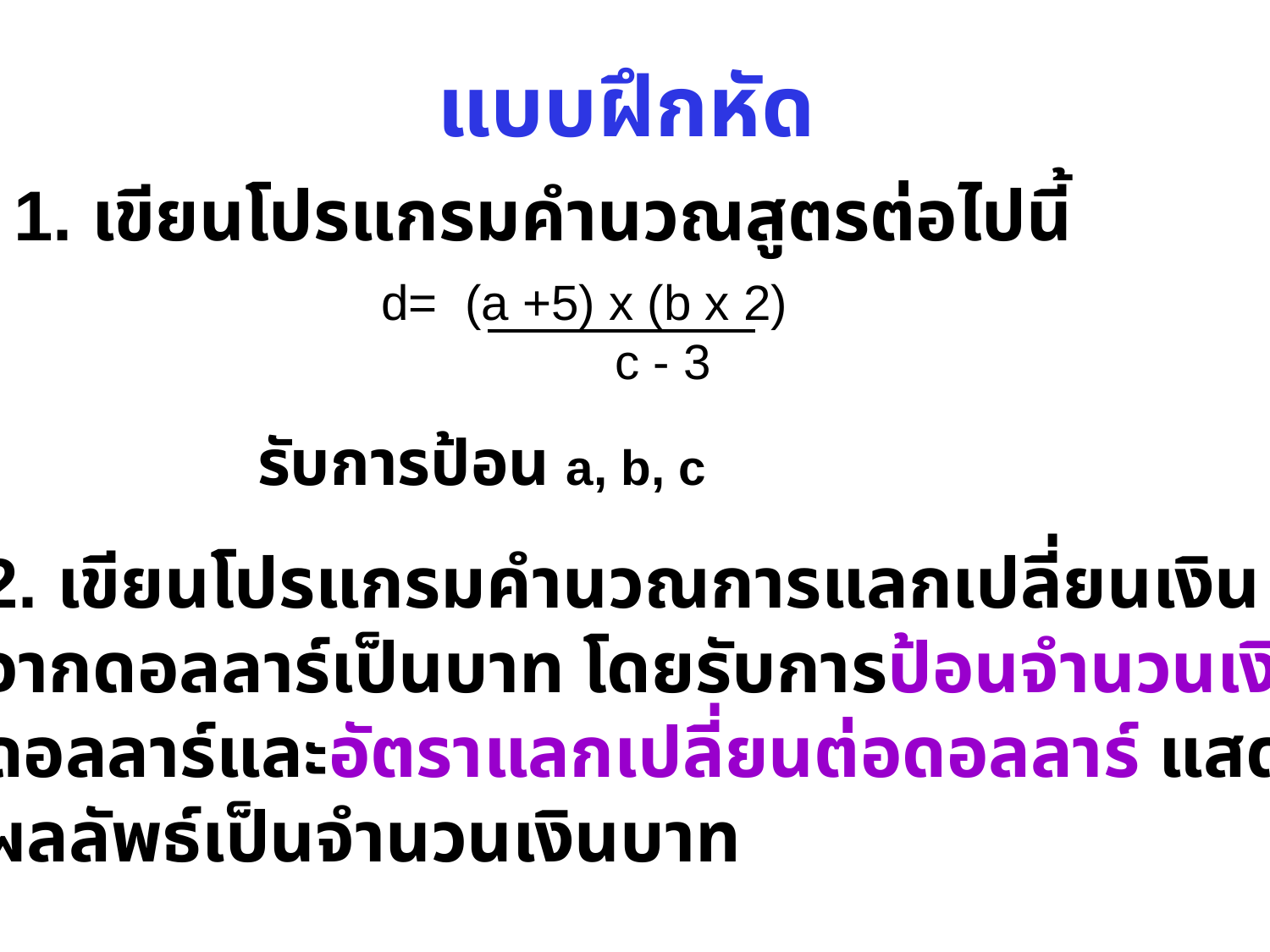

แบบฝึกหัด
1. เขียนโปรแกรมคำนวณสูตรต่อไปนี้
d=  (a +5) x (b x 2)
                 c - 3
รับการป้อน a, b, c
2. เขียนโปรแกรมคำนวณการแลกเปลี่ยนเงิน
จากดอลลาร์เป็นบาท โดยรับการป้อนจำนวนเงิน
ดอลลาร์และอัตราแลกเปลี่ยนต่อดอลลาร์ แสดง
ผลลัพธ์เป็นจำนวนเงินบาท